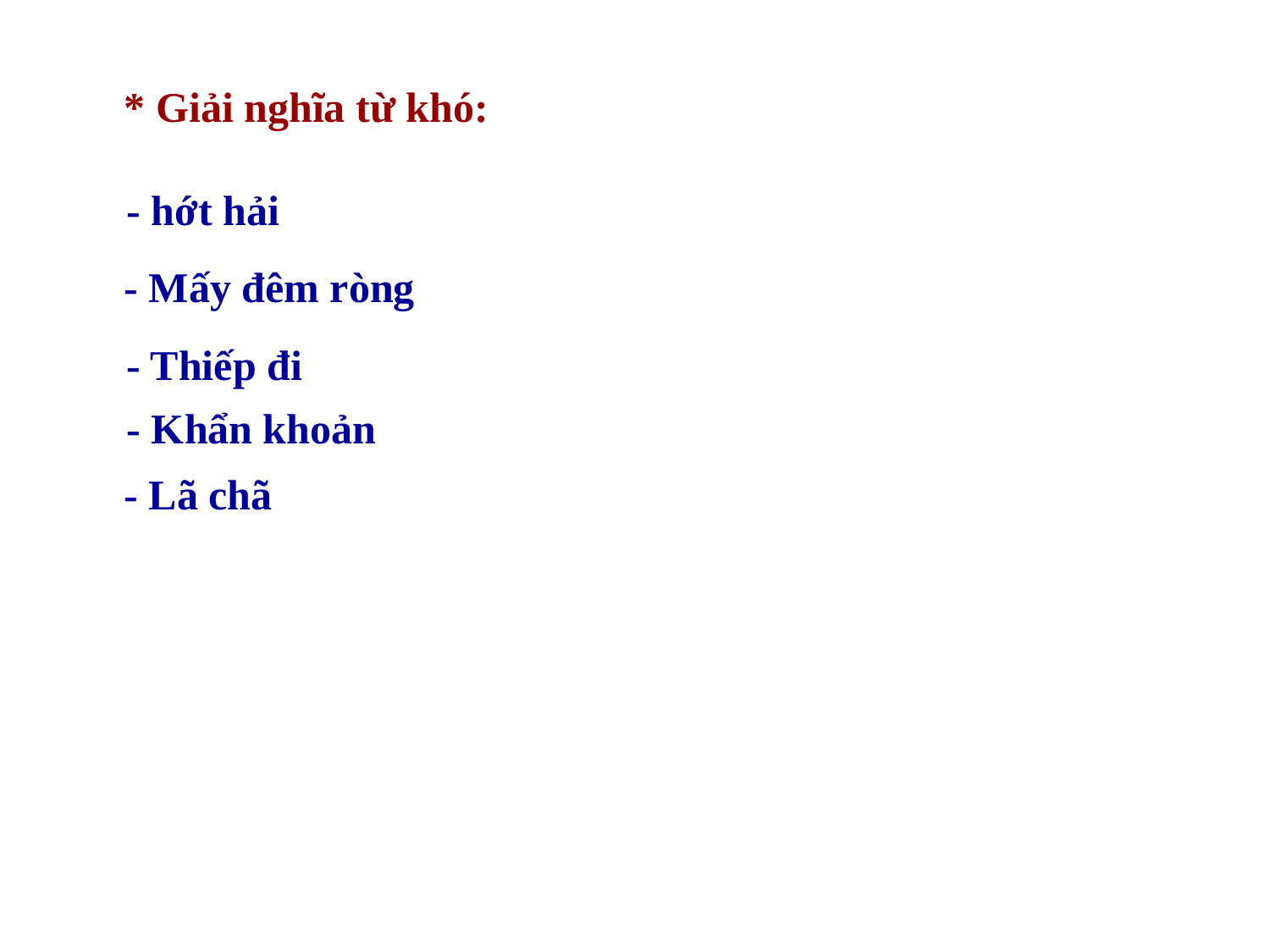

* Giải nghĩa từ khó:
- hớt hải
- Mấy đêm ròng
- Thiếp đi
- Khẩn khoản
- Lã chã